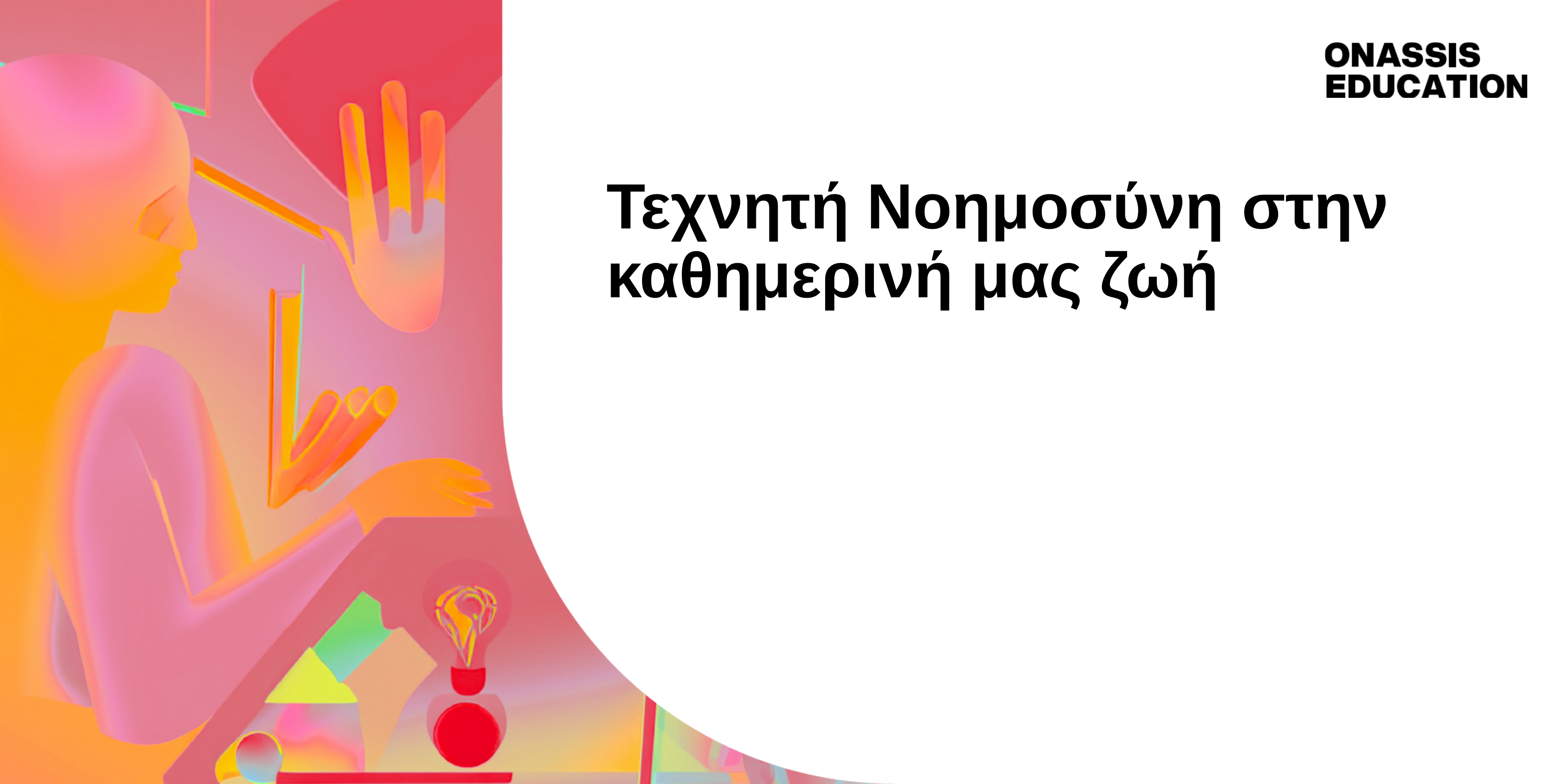

# Τεχνητή Νοημοσύνη στην καθημερινή μας ζωή